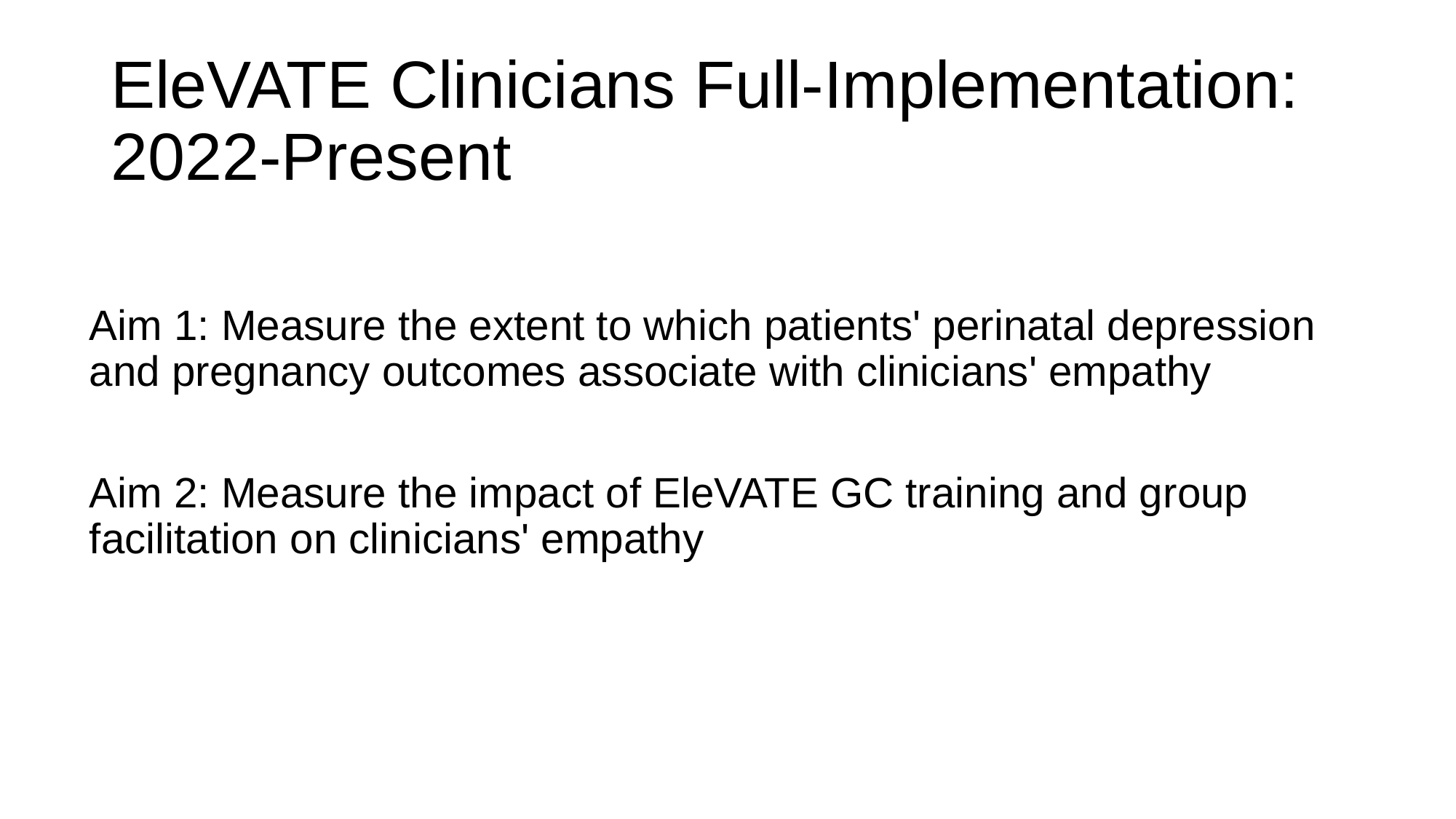

# EleVATE Clinicians Full-Implementation: 2022-Present

Aim 1: Measure the extent to which patients' perinatal depression and pregnancy outcomes associate with clinicians' empathy

Aim 2: Measure the impact of EleVATE GC training and group facilitation on clinicians' empathy